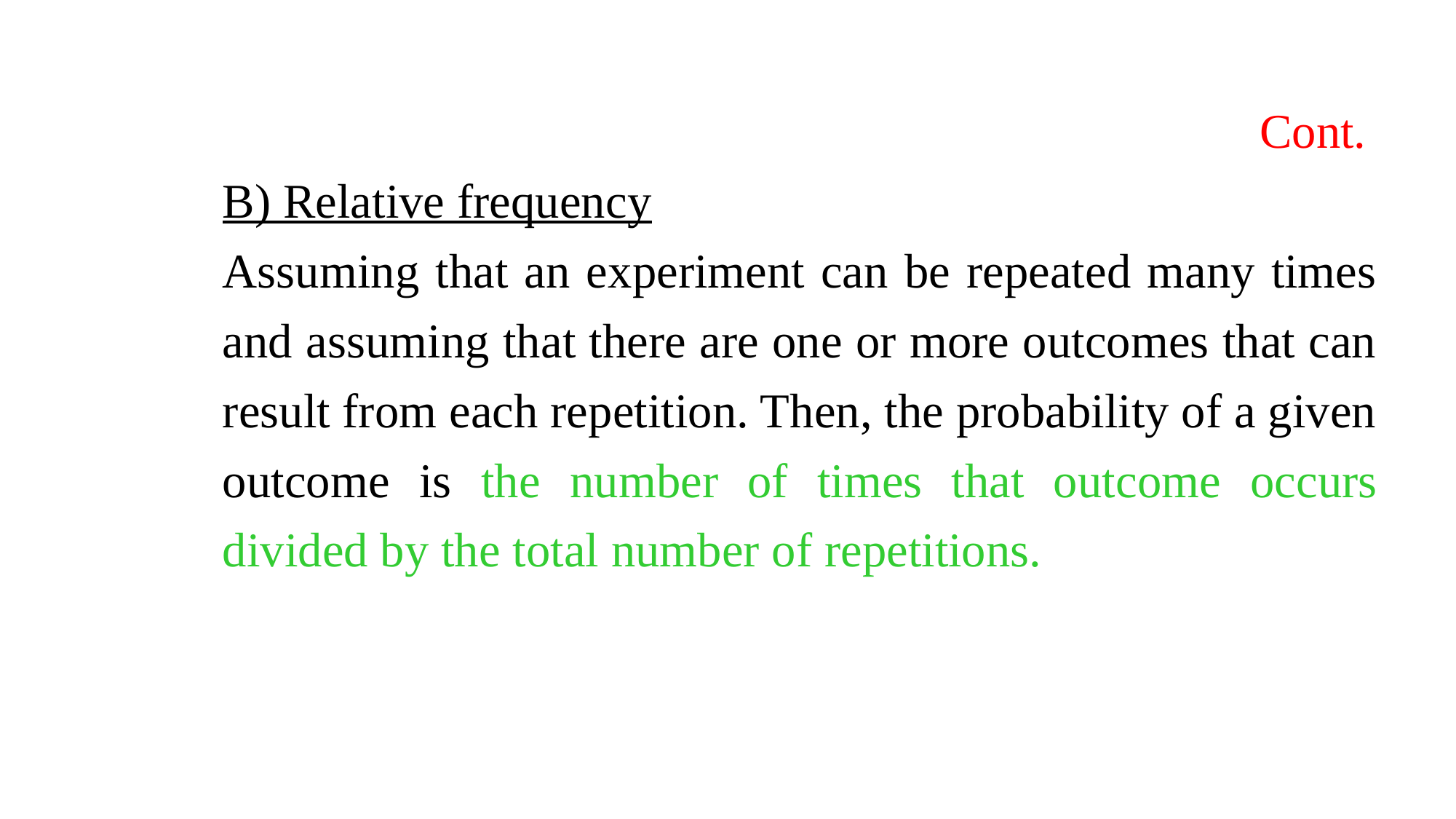

Cont.
B) Relative frequency
Assuming that an experiment can be repeated many times and assuming that there are one or more outcomes that can result from each repetition. Then, the probability of a given outcome is the number of times that outcome occurs divided by the total number of repetitions.